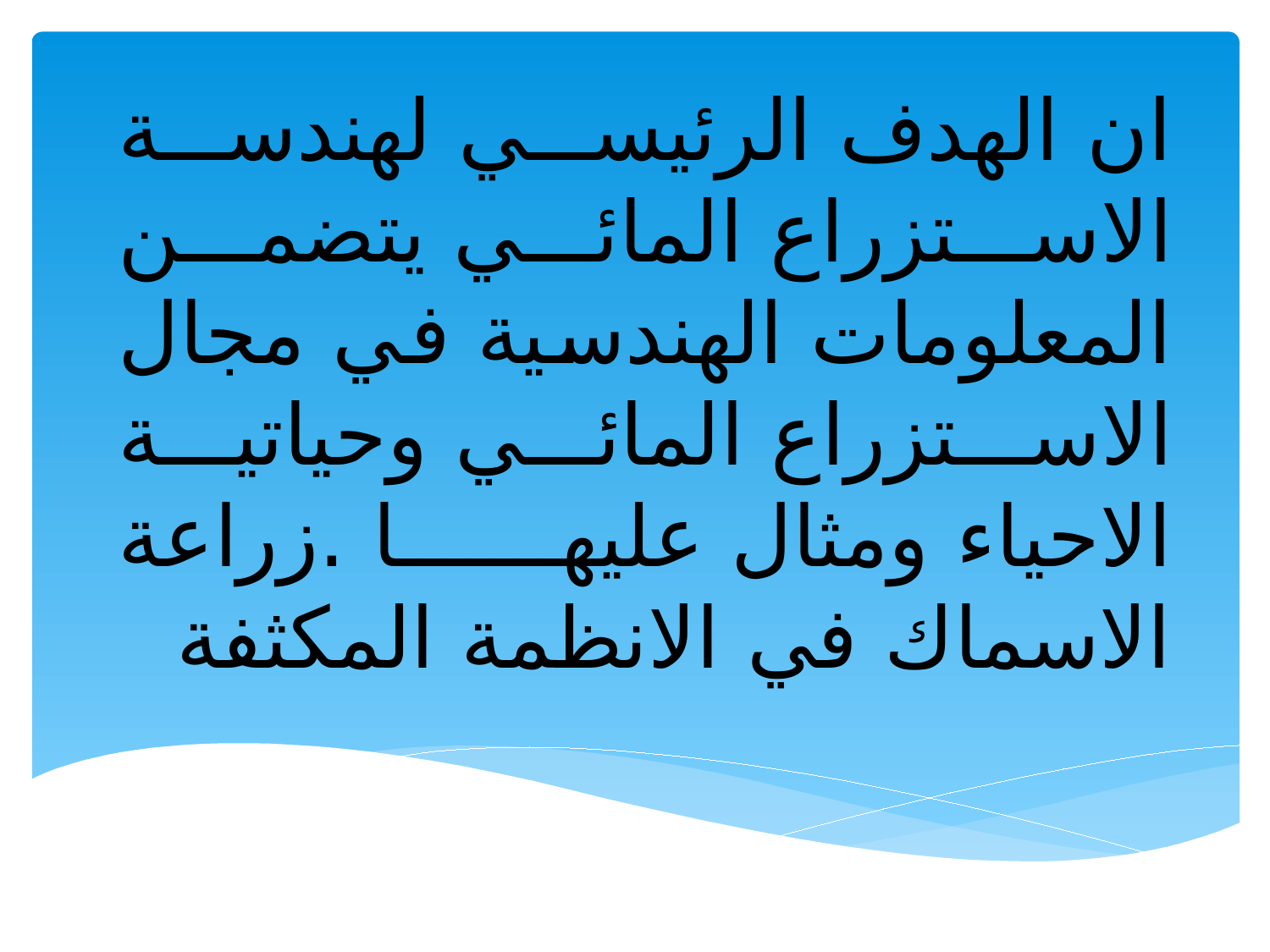

# ان الهدف الرئيسي لهندسة الاستزراع المائي يتضمن المعلومات الهندسية في مجال الاستزراع المائي وحياتية الاحياء ومثال عليها .زراعة الاسماك في الانظمة المكثفة